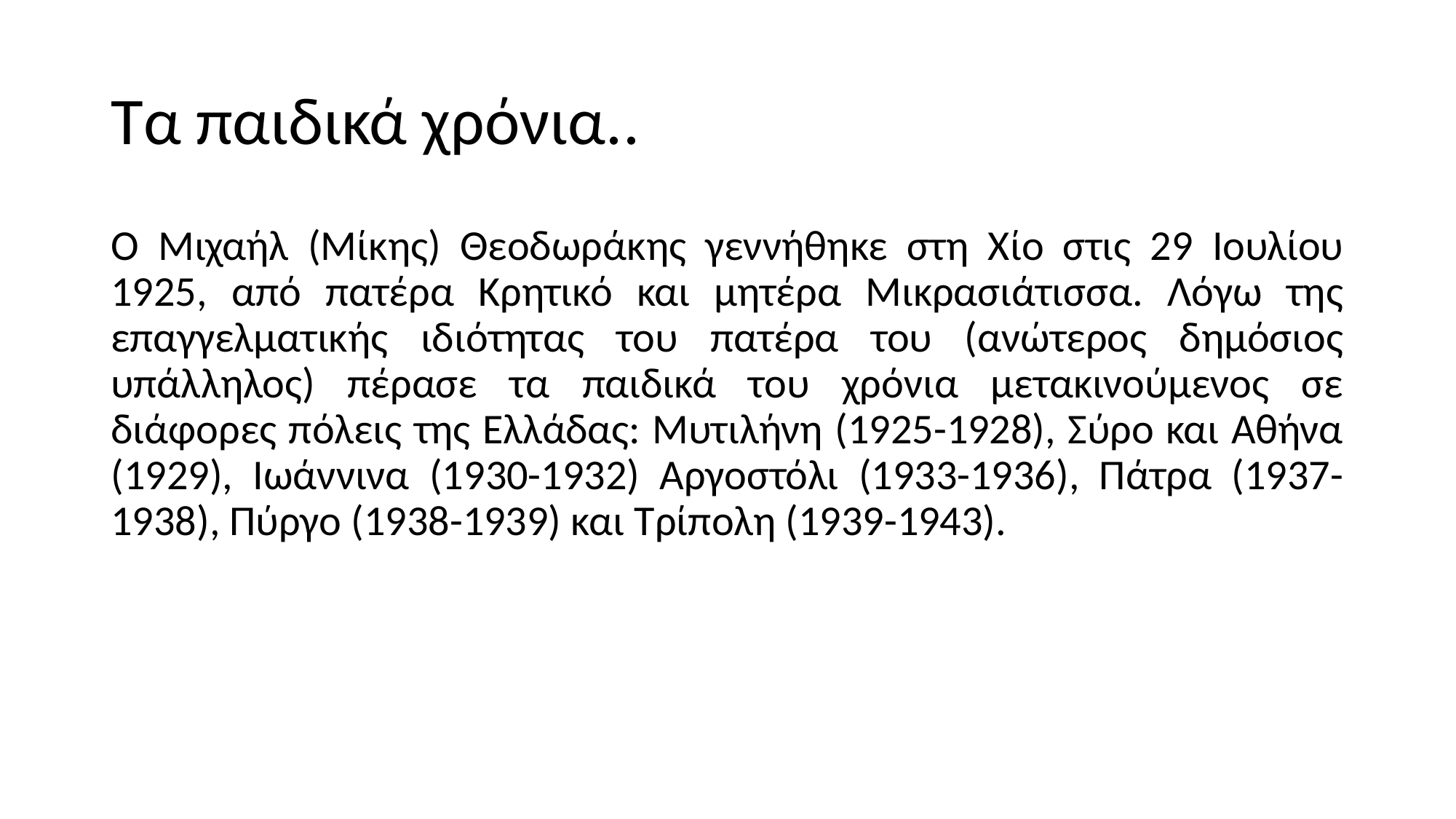

# Τα παιδικά χρόνια..
Ο Μιχαήλ (Μίκης) Θεοδωράκης γεννήθηκε στη Χίο στις 29 Ιουλίου 1925, από πατέρα Κρητικό και μητέρα Μικρασιάτισσα. Λόγω της επαγγελματικής ιδιότητας του πατέρα του (ανώτερος δημόσιος υπάλληλος) πέρασε τα παιδικά του χρόνια μετακινούμενος σε διάφορες πόλεις της Ελλάδας: Μυτιλήνη (1925-1928), Σύρο και Αθήνα (1929), Ιωάννινα (1930-1932) Αργοστόλι (1933-1936), Πάτρα (1937-1938), Πύργο (1938-1939) και Τρίπολη (1939-1943).